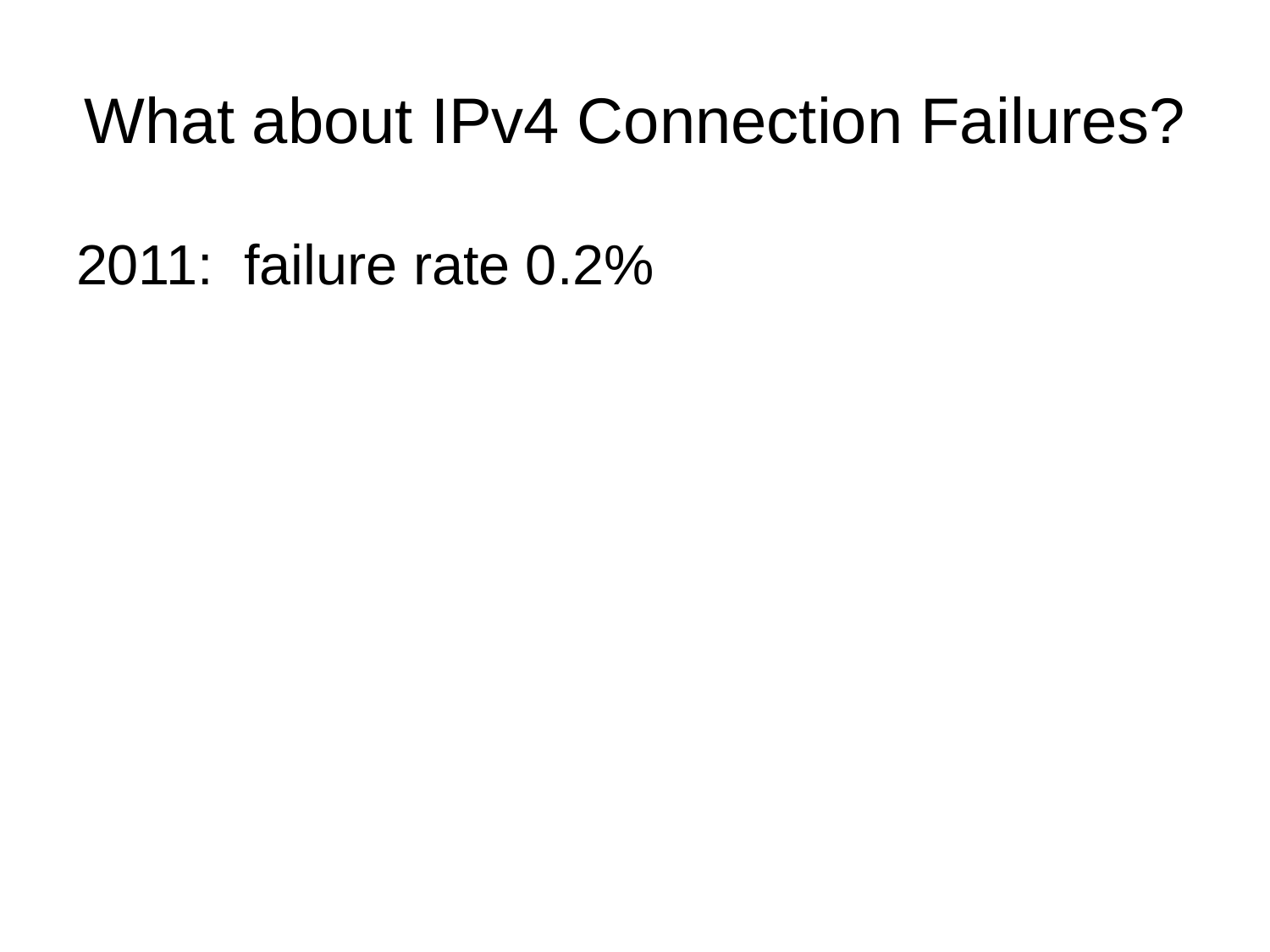

# What about IPv4 Connection Failures?
2011:  failure rate 0.2%